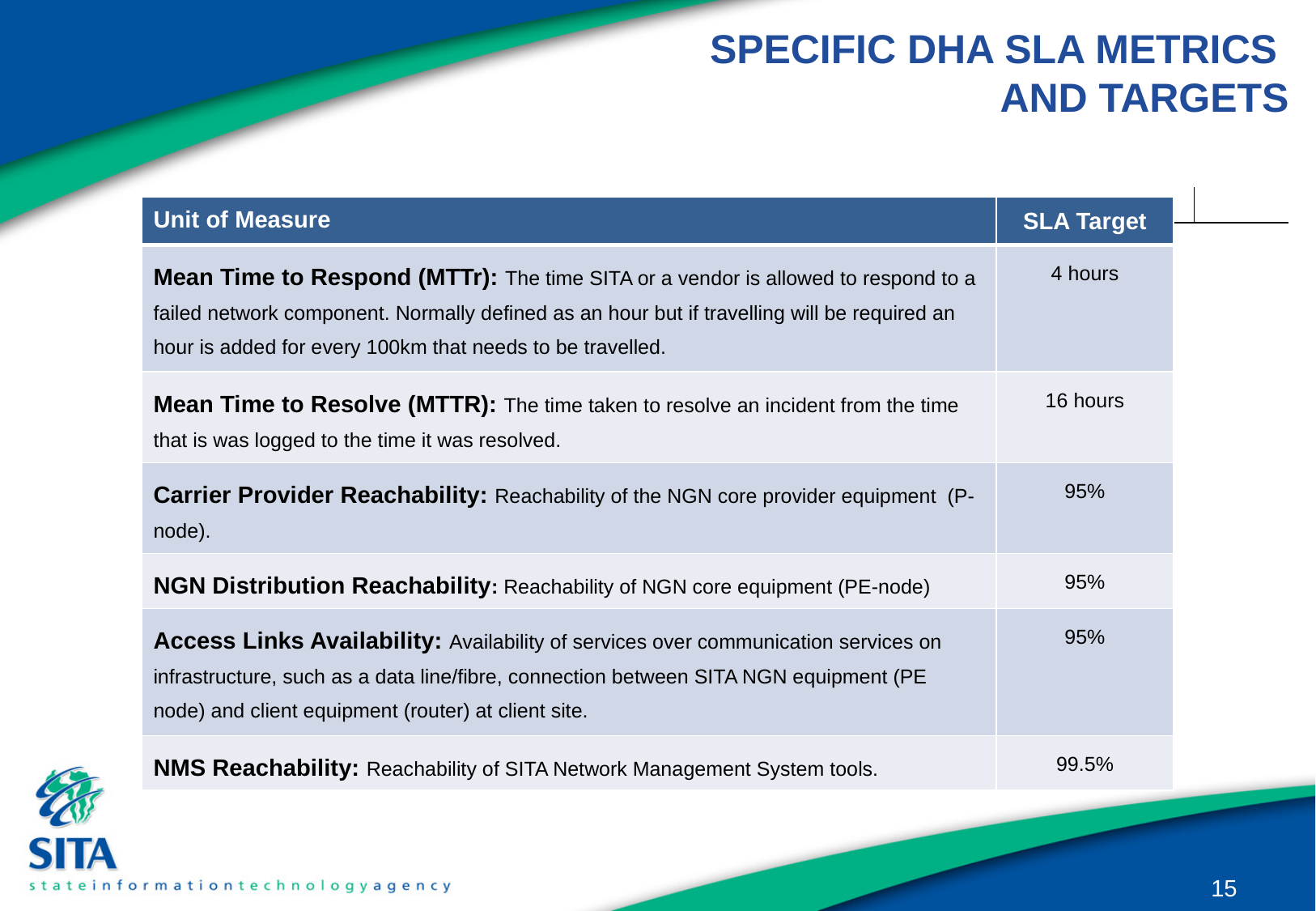

# SPECIFIC DHA SLA METRICS AND TARGETS
| Unit of Measure | SLA Target |
| --- | --- |
| Mean Time to Respond (MTTr): The time SITA or a vendor is allowed to respond to a failed network component. Normally defined as an hour but if travelling will be required an hour is added for every 100km that needs to be travelled. | 4 hours |
| Mean Time to Resolve (MTTR): The time taken to resolve an incident from the time that is was logged to the time it was resolved. | 16 hours |
| Carrier Provider Reachability: Reachability of the NGN core provider equipment (P-node). | 95% |
| NGN Distribution Reachability: Reachability of NGN core equipment (PE-node) | 95% |
| Access Links Availability: Availability of services over communication services on infrastructure, such as a data line/fibre, connection between SITA NGN equipment (PE node) and client equipment (router) at client site. | 95% |
| NMS Reachability: Reachability of SITA Network Management System tools. | 99.5% |
15